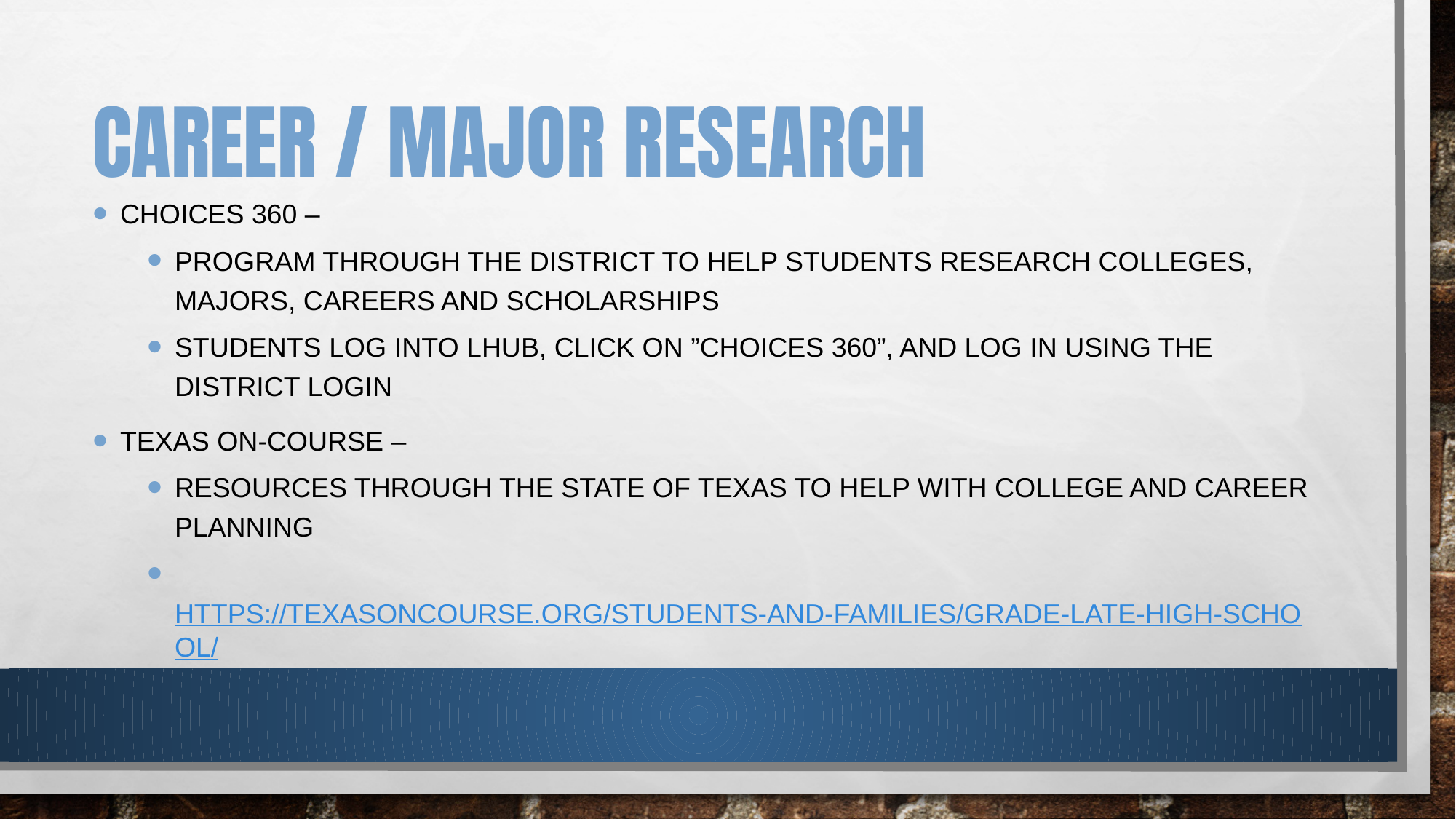

# Career / Major Research
Choices 360 –
Program through the district to help students research colleges, majors, careers and scholarships
Students log into LHUB, Click on ”Choices 360”, and log in using the district login
Texas On-Course –
Resources through the state of Texas to help with college and career planning
 https://texasoncourse.org/students-and-families/grade-late-high-school/